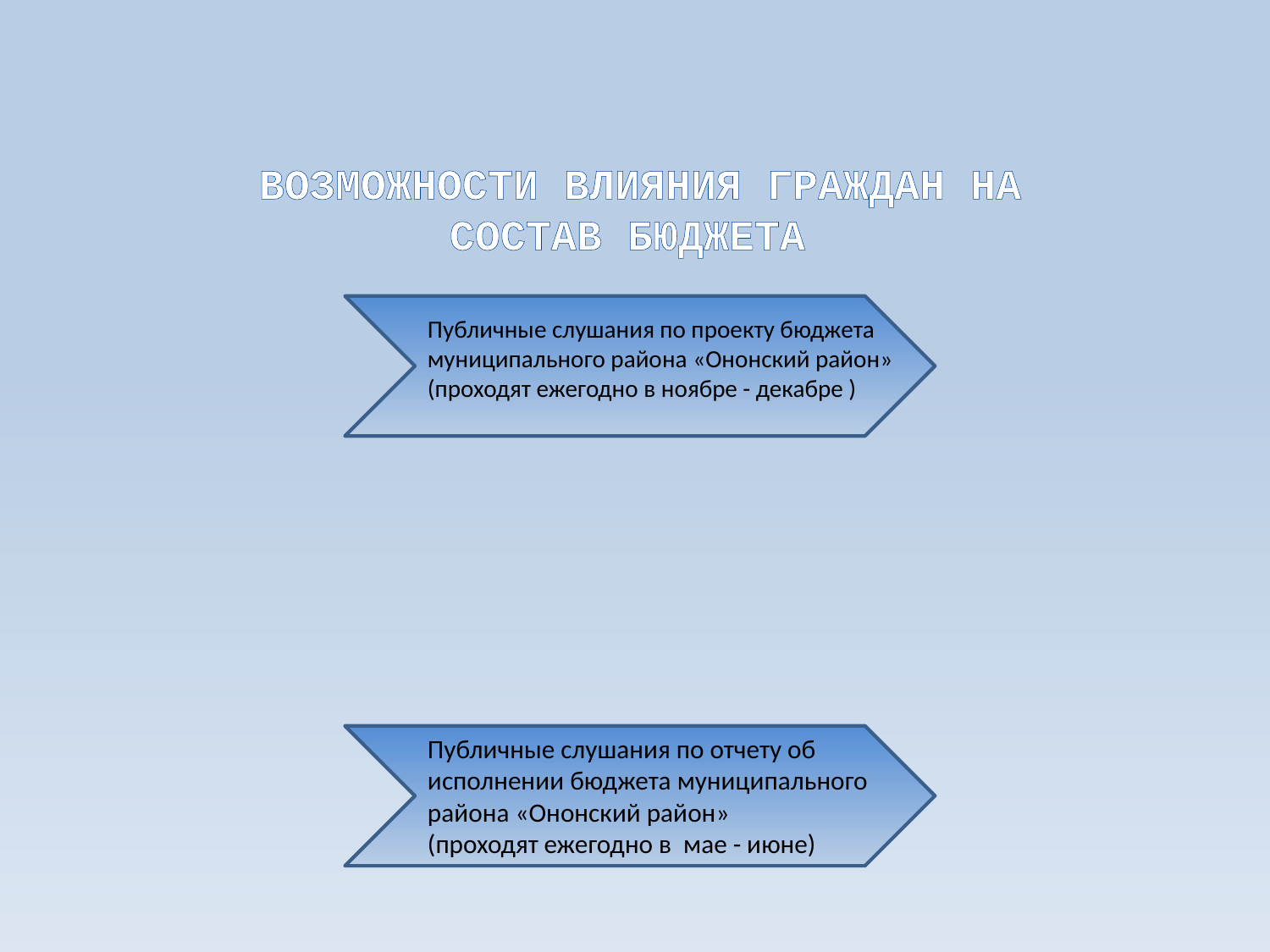

ВОЗМОЖНОСТИ ВЛИЯНИЯ ГРАЖДАН НА СОСТАВ БЮДЖЕТА

Публичные слушания по проекту бюджета муниципального района «Ононский район»
(проходят ежегодно в ноябре - декабре )

Публичные слушания по отчету об исполнении бюджета муниципального района «Ононский район»
(проходят ежегодно в  мае - июне)